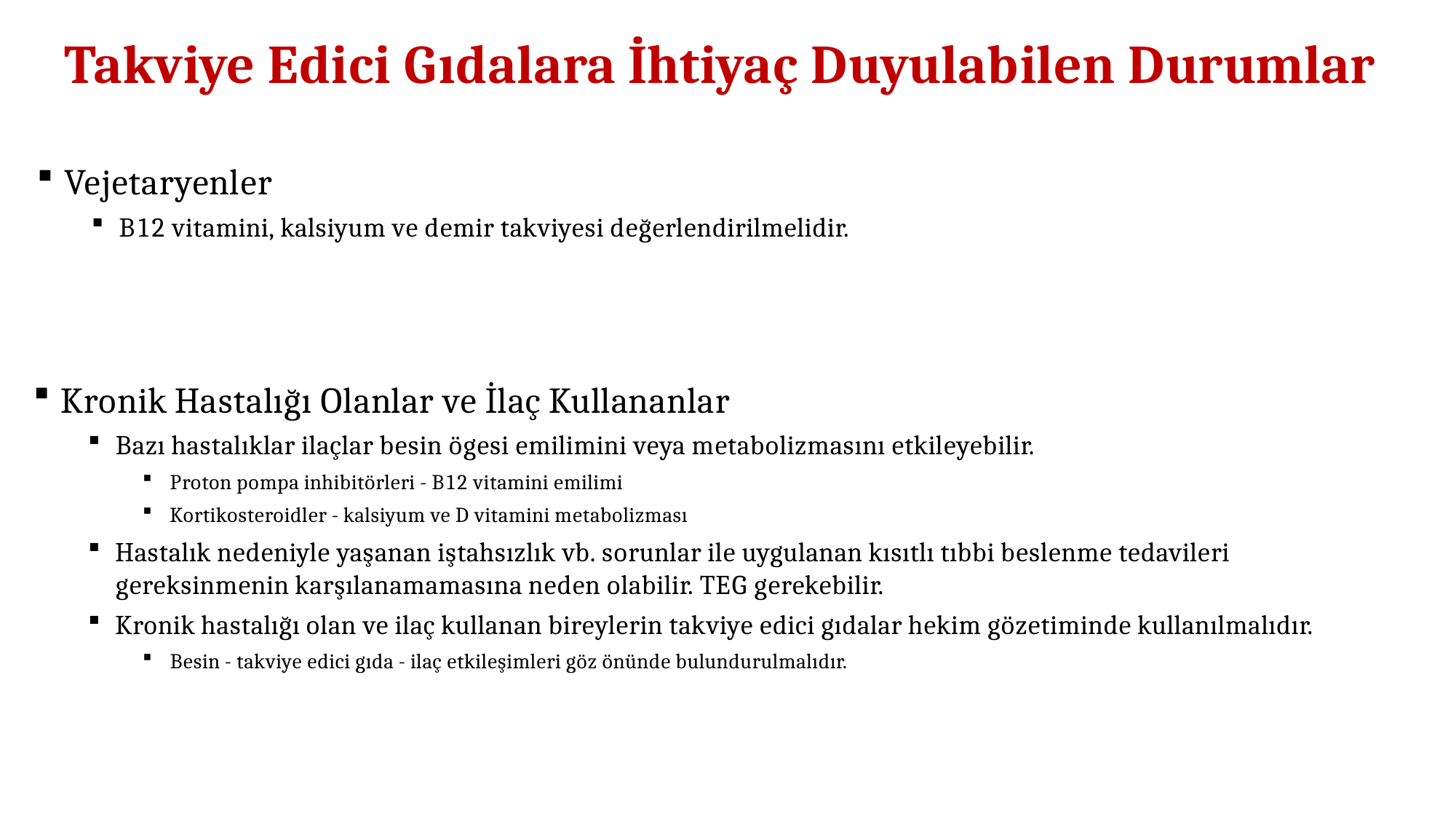

Takviye Edici Gıdalara İhtiyaç Duyulabilen Durumlar
Vejetaryenler
B12 vitamini, kalsiyum ve demir takviyesi değerlendirilmelidir.
Kronik Hastalığı Olanlar ve İlaç Kullananlar
Bazı hastalıklar ilaçlar besin ögesi emilimini veya metabolizmasını etkileyebilir.
Proton pompa inhibitörleri - B12 vitamini emilimi
Kortikosteroidler - kalsiyum ve D vitamini metabolizması
Hastalık nedeniyle yaşanan iştahsızlık vb. sorunlar ile uygulanan kısıtlı tıbbi beslenme tedavileri gereksinmenin karşılanamamasına neden olabilir. TEG gerekebilir.
Kronik hastalığı olan ve ilaç kullanan bireylerin takviye edici gıdalar hekim gözetiminde kullanılmalıdır.
Besin - takviye edici gıda - ilaç etkileşimleri göz önünde bulundurulmalıdır.